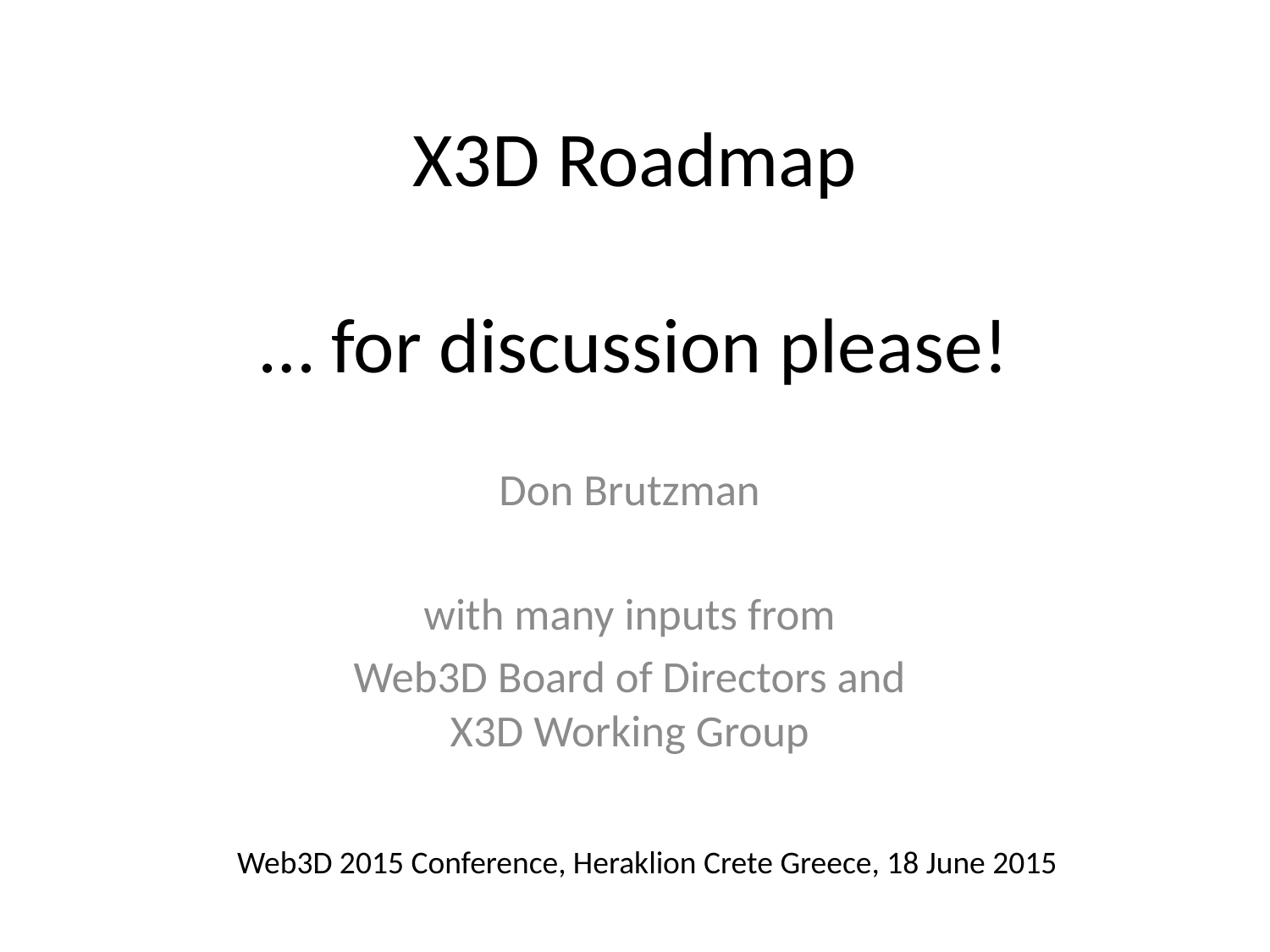

# X3D Roadmap … for discussion please!
Don Brutzman

with many inputs from
Web3D Board of Directors and X3D Working Group
Web3D 2015 Conference, Heraklion Crete Greece, 18 June 2015